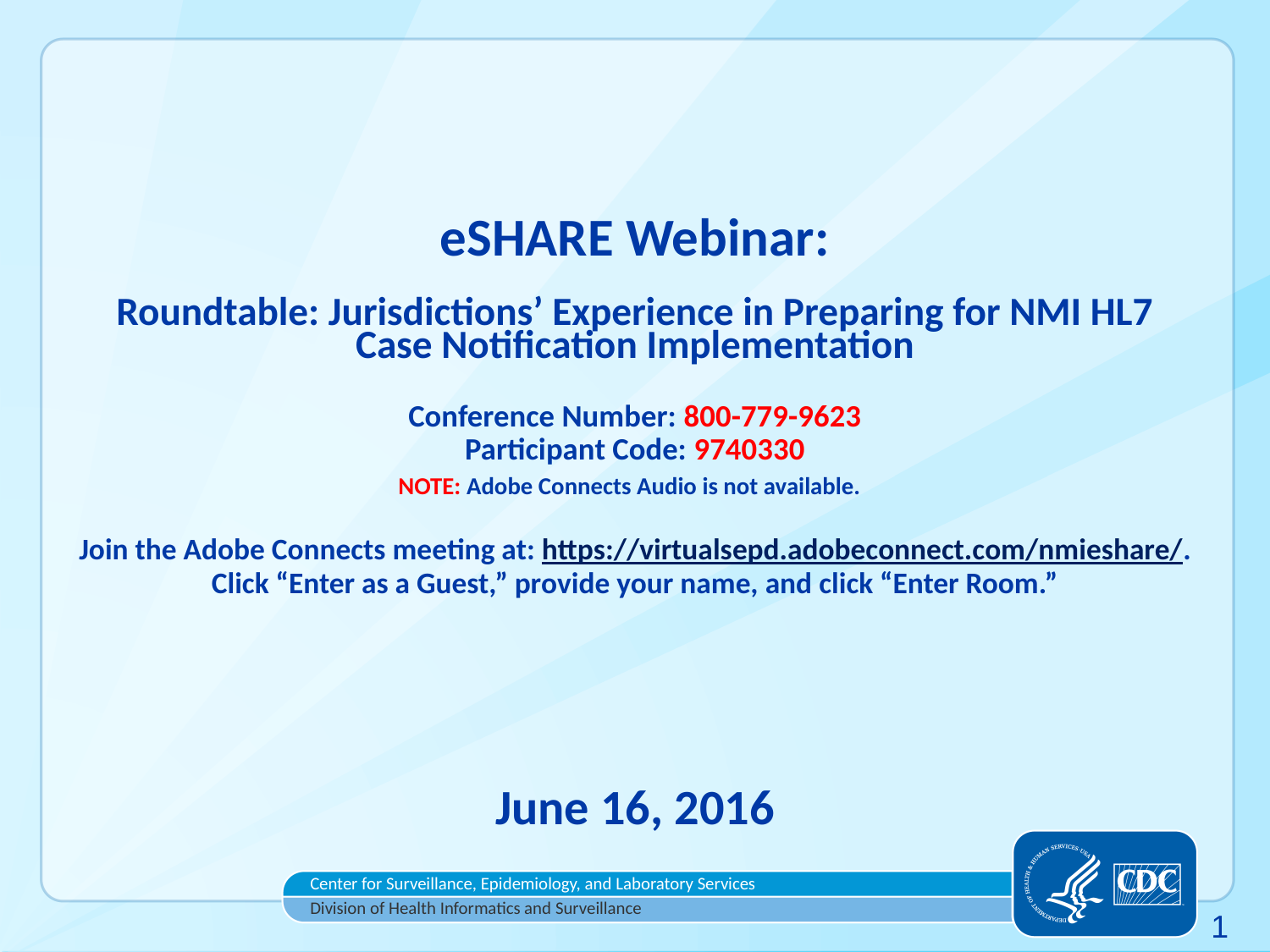

# eSHARE Webinar: Roundtable: Jurisdictions’ Experience in Preparing for NMI HL7 Case Notification Implementation Conference Number: 800-779-9623 Participant Code: 9740330 NOTE: Adobe Connects Audio is not available. Join the Adobe Connects meeting at: https://virtualsepd.adobeconnect.com/nmieshare/. Click “Enter as a Guest,” provide your name, and click “Enter Room.”

June 16, 2016